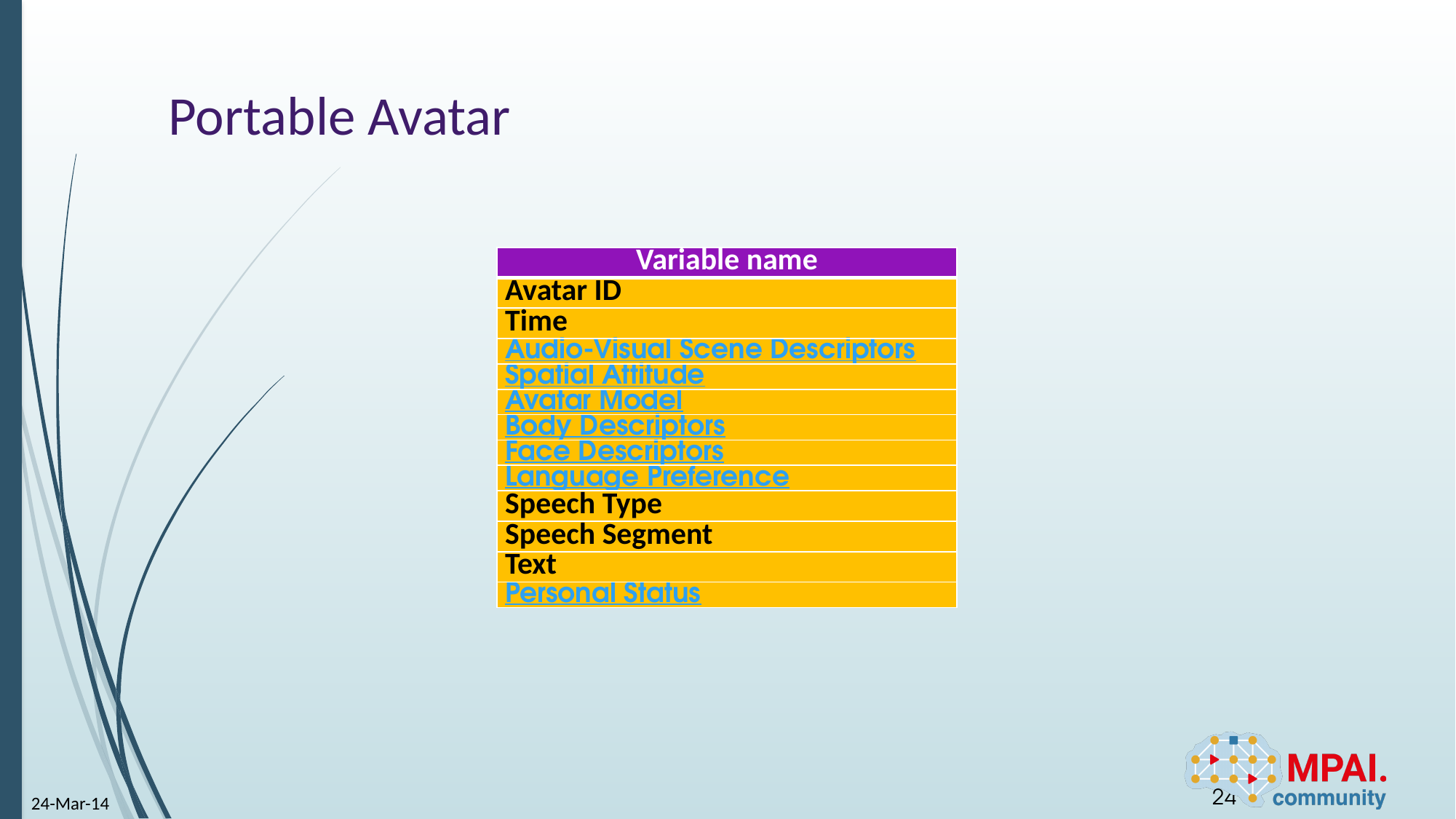

# Portable Avatar
| Variable name |
| --- |
| Avatar ID |
| Time |
| Audio-Visual Scene Descriptors |
| Spatial Attitude |
| Avatar Model |
| Body Descriptors |
| Face Descriptors |
| Language Preference |
| Speech Type |
| Speech Segment |
| Text |
| Personal Status |
24
24-Mar-14